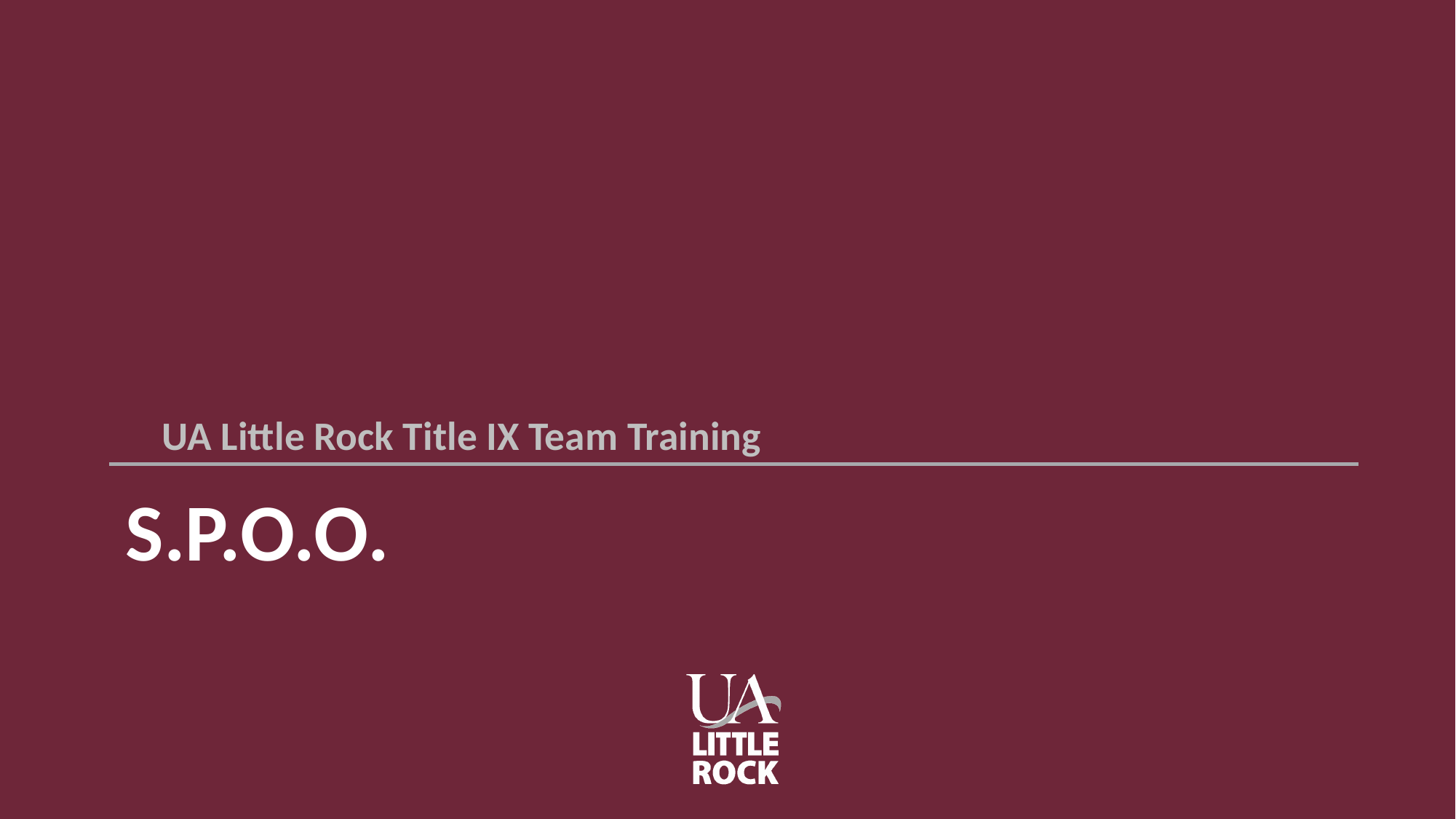

UA Little Rock Title IX Team Training
# S.P.O.O.